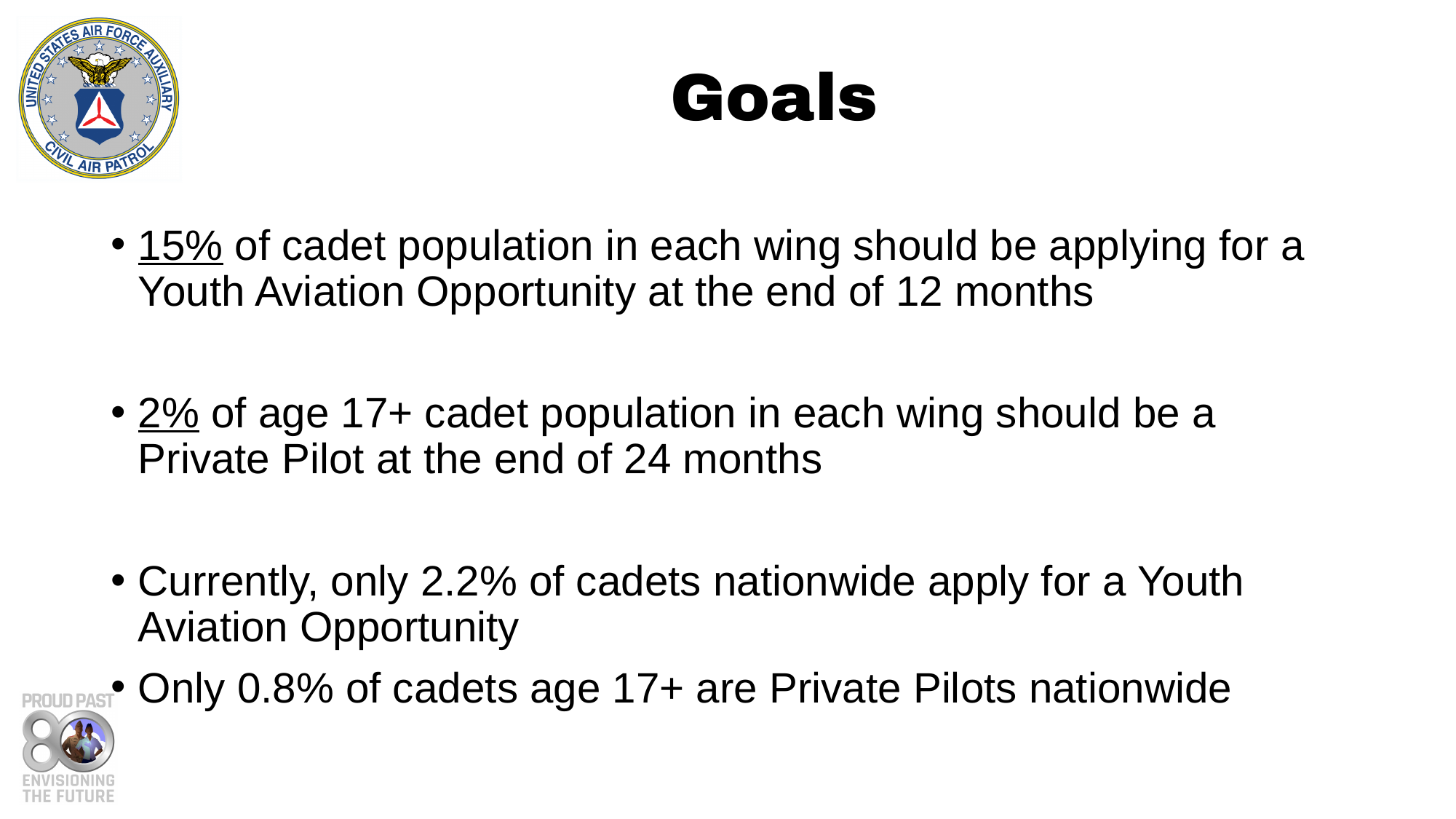

# Goals
15% of cadet population in each wing should be applying for a Youth Aviation Opportunity at the end of 12 months

2% of age 17+ cadet population in each wing should be a Private Pilot at the end of 24 months

Currently, only 2.2% of cadets nationwide apply for a Youth Aviation Opportunity
Only 0.8% of cadets age 17+ are Private Pilots nationwide